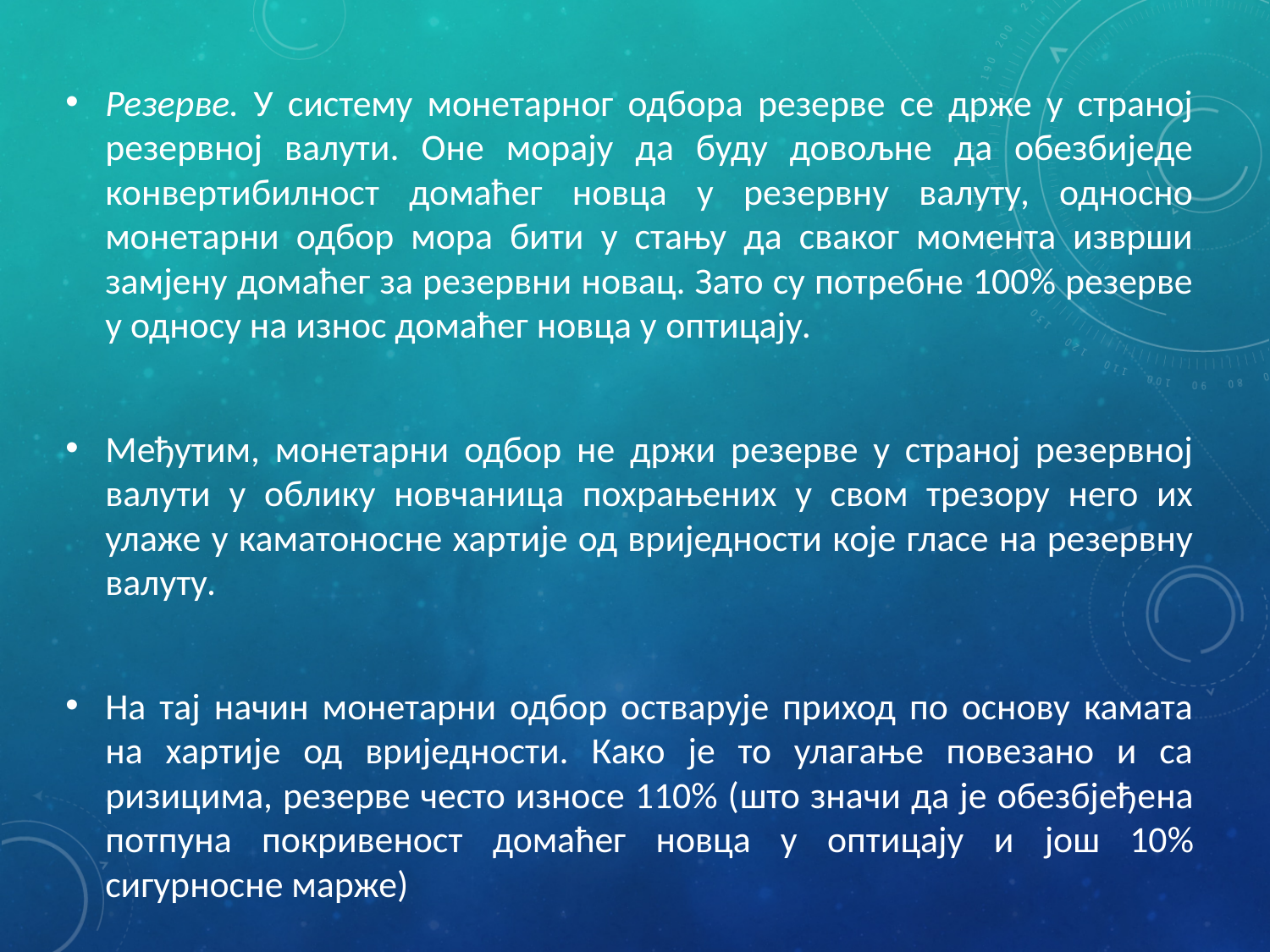

Резерве. У систему монетарног одбора резерве се држе у страној резервној валути. Оне морају да буду довољне да обезбиједе конвертибилност домаћег новца у резервну валуту, односно монетарни одбор мора бити у стању да сваког момента изврши замјену домаћег за резервни новац. Зато су потребне 100% резерве у односу на износ домаћег новца у оптицају.

Међутим, монетарни одбор не држи резерве у страној резервној валути у облику новчаница похрањених у свом трезору него их улаже у каматоносне хартије од вриједности које гласе на резервну валуту.

На тај начин монетарни одбор остварује приход по основу камата на хартије од вриједности. Како је то улагање повезано и са ризицима, резерве често износе 110% (што значи да је обезбјеђена потпуна покривеност домаћег новца у оптицају и још 10% сигурносне марже)